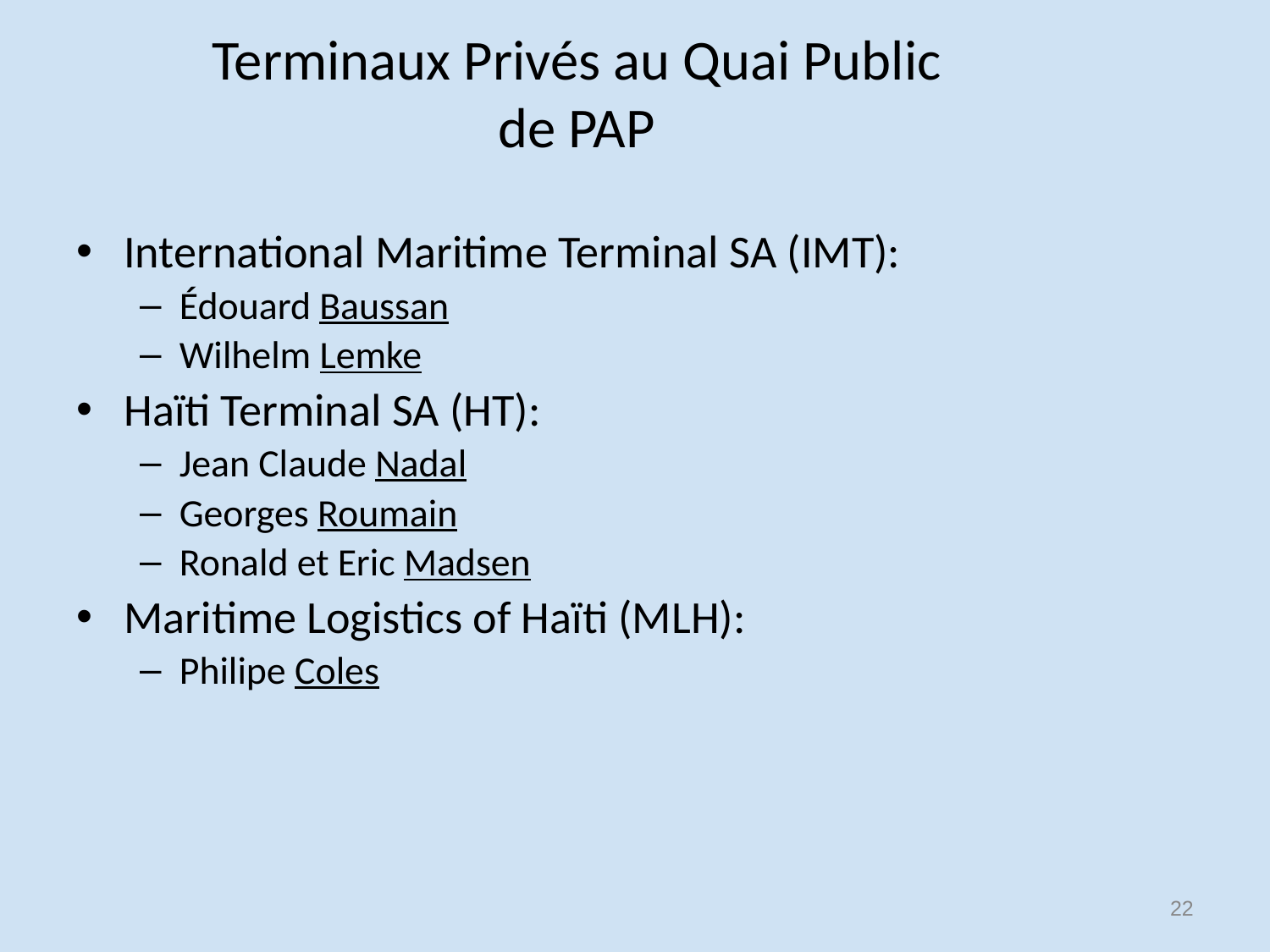

# Terminaux Privés au Quai Public de PAP
International Maritime Terminal SA (IMT):
Édouard Baussan
Wilhelm Lemke
Haïti Terminal SA (HT):
Jean Claude Nadal
Georges Roumain
Ronald et Eric Madsen
Maritime Logistics of Haïti (MLH):
Philipe Coles
22